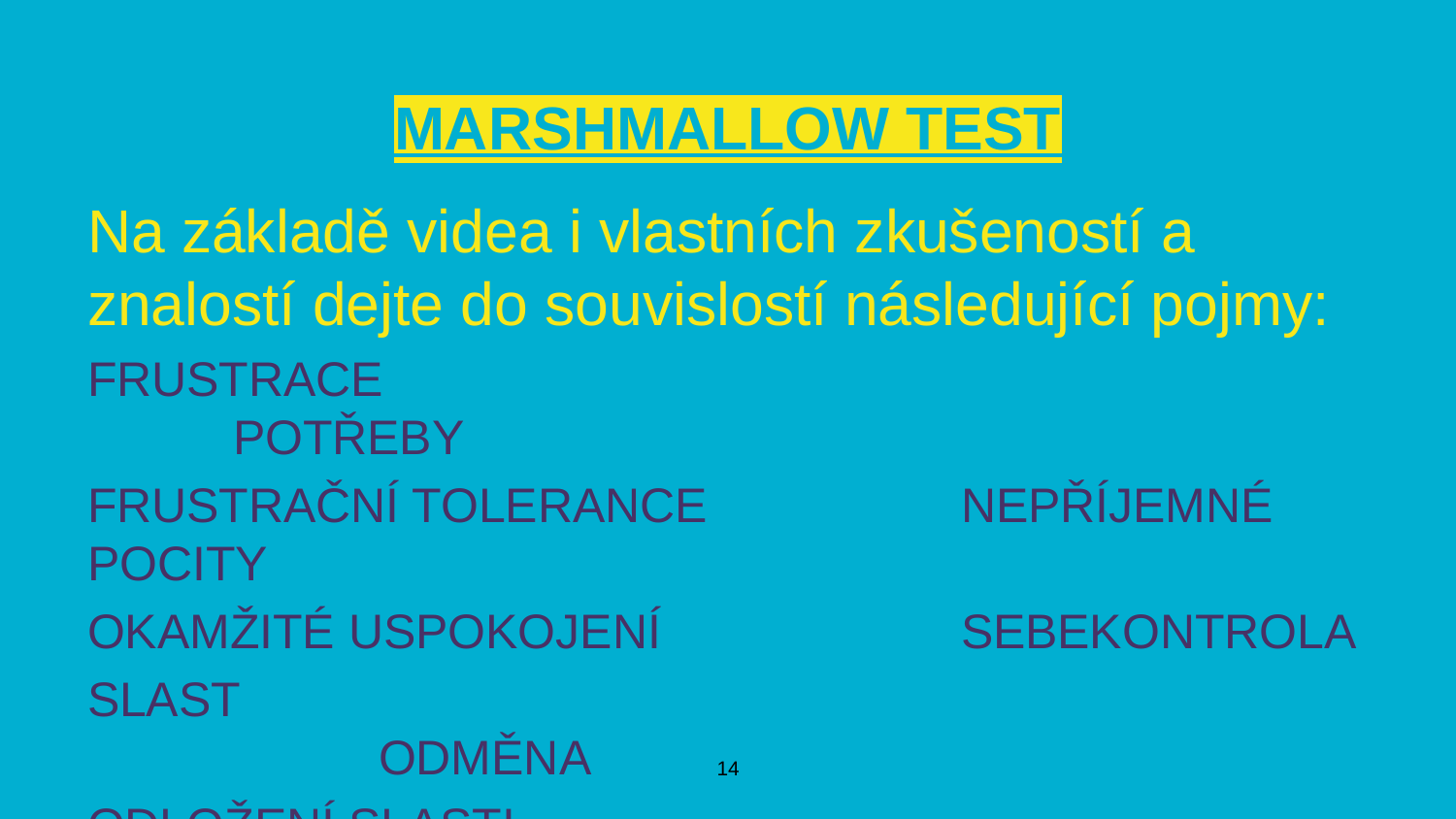

# MARSHMALLOW TEST

Na základě videa i vlastních zkušeností a znalostí dejte do souvislostí následující pojmy:
FRUSTRACE							POTŘEBY
FRUSTRAČNÍ TOLERANCE		NEPŘÍJEMNÉ POCITY
OKAMŽITÉ USPOKOJENÍ			SEBEKONTROLA
SLAST									ODMĚNA
ODLOŽENÍ SLASTI
ÚSPĚCH

14